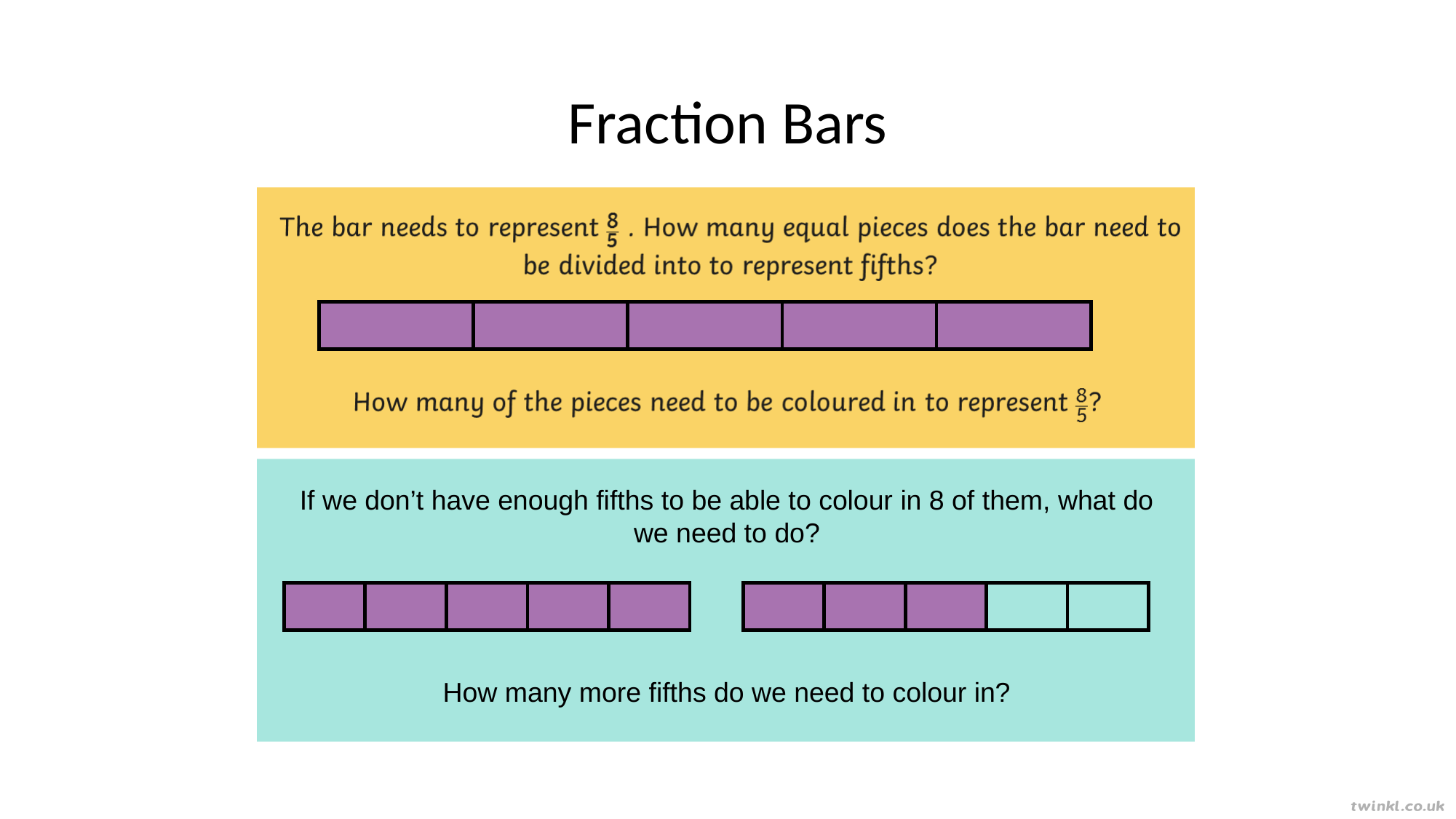

Fraction Bars

If we don’t have enough fifths to be able to colour in 8 of them, what do we need to do?

How many more fifths do we need to colour in?